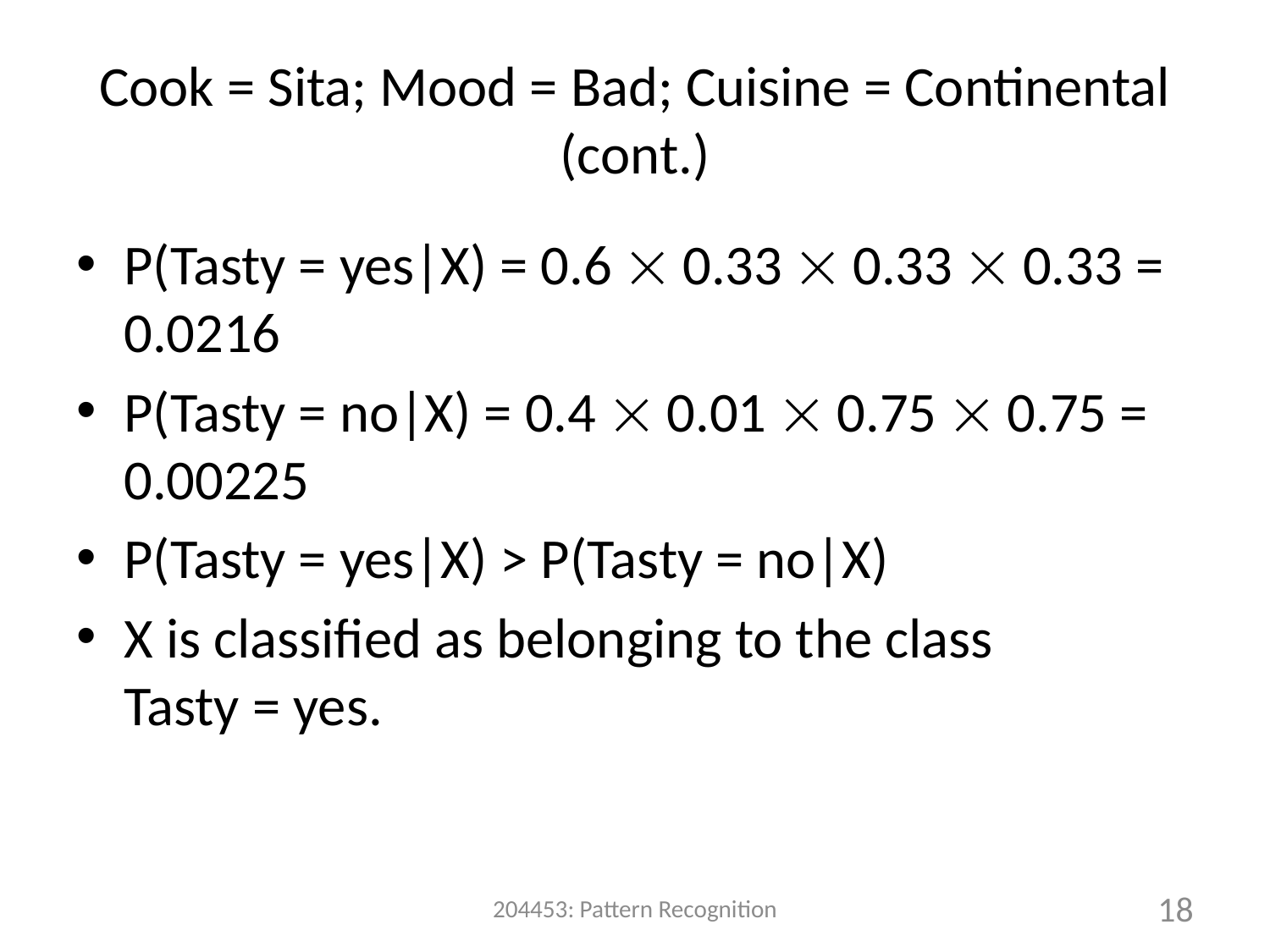

# Cook = Sita; Mood = Bad; Cuisine = Continental (cont.)
P(Tasty = yes|X) = 0.6 × 0.33 × 0.33 × 0.33 = 0.0216
P(Tasty = no|X) = 0.4 × 0.01 × 0.75 × 0.75 = 0.00225
P(Tasty = yes|X) > P(Tasty = no|X)
X is classified as belonging to the class
Tasty = yes.

204453: Pattern Recognition
18